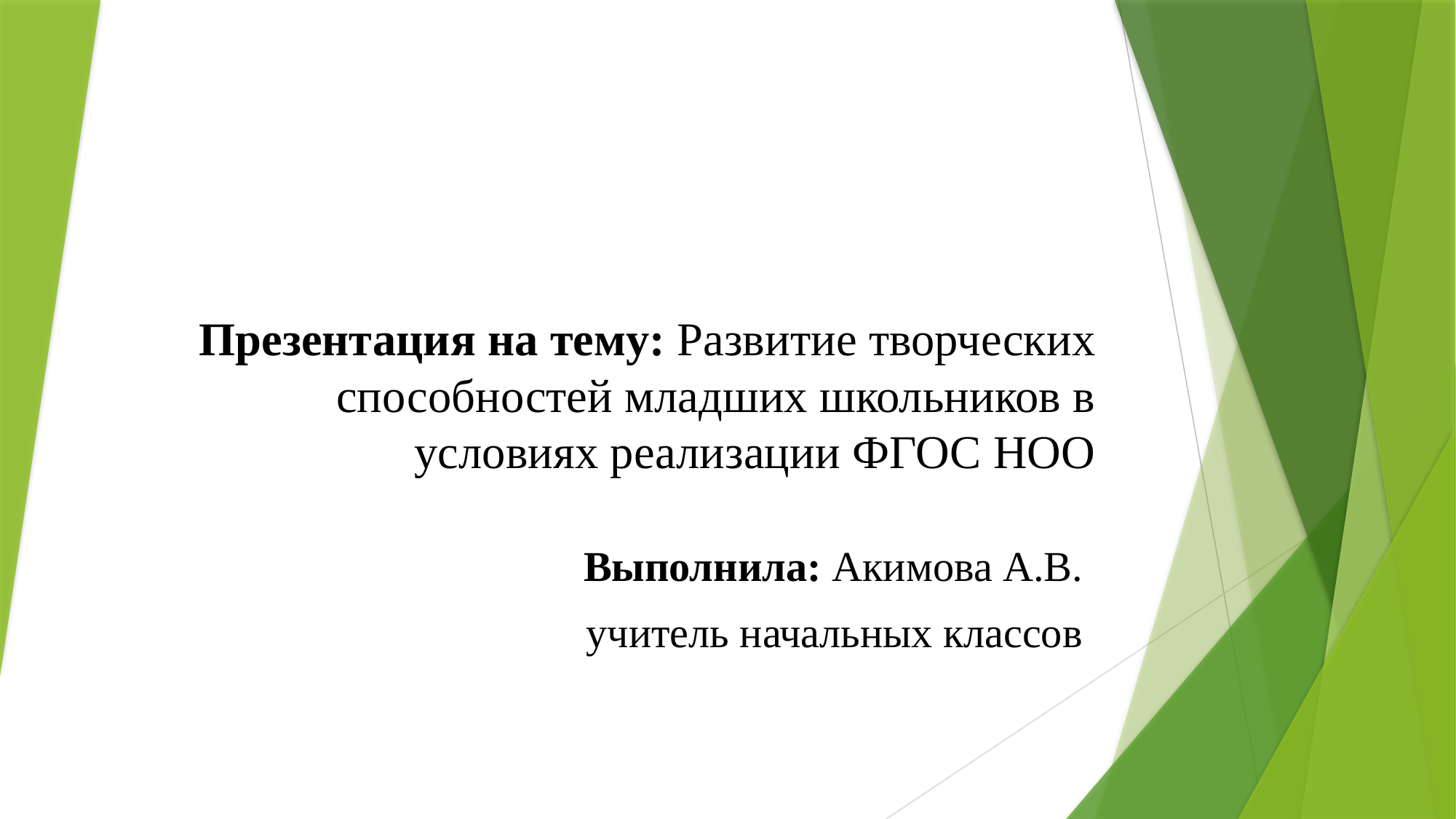

# Презентация на тему: Развитие творческих способностей младших школьников в условиях реализации ФГОС НОО
Выполнила: Акимова А.В.
учитель начальных классов